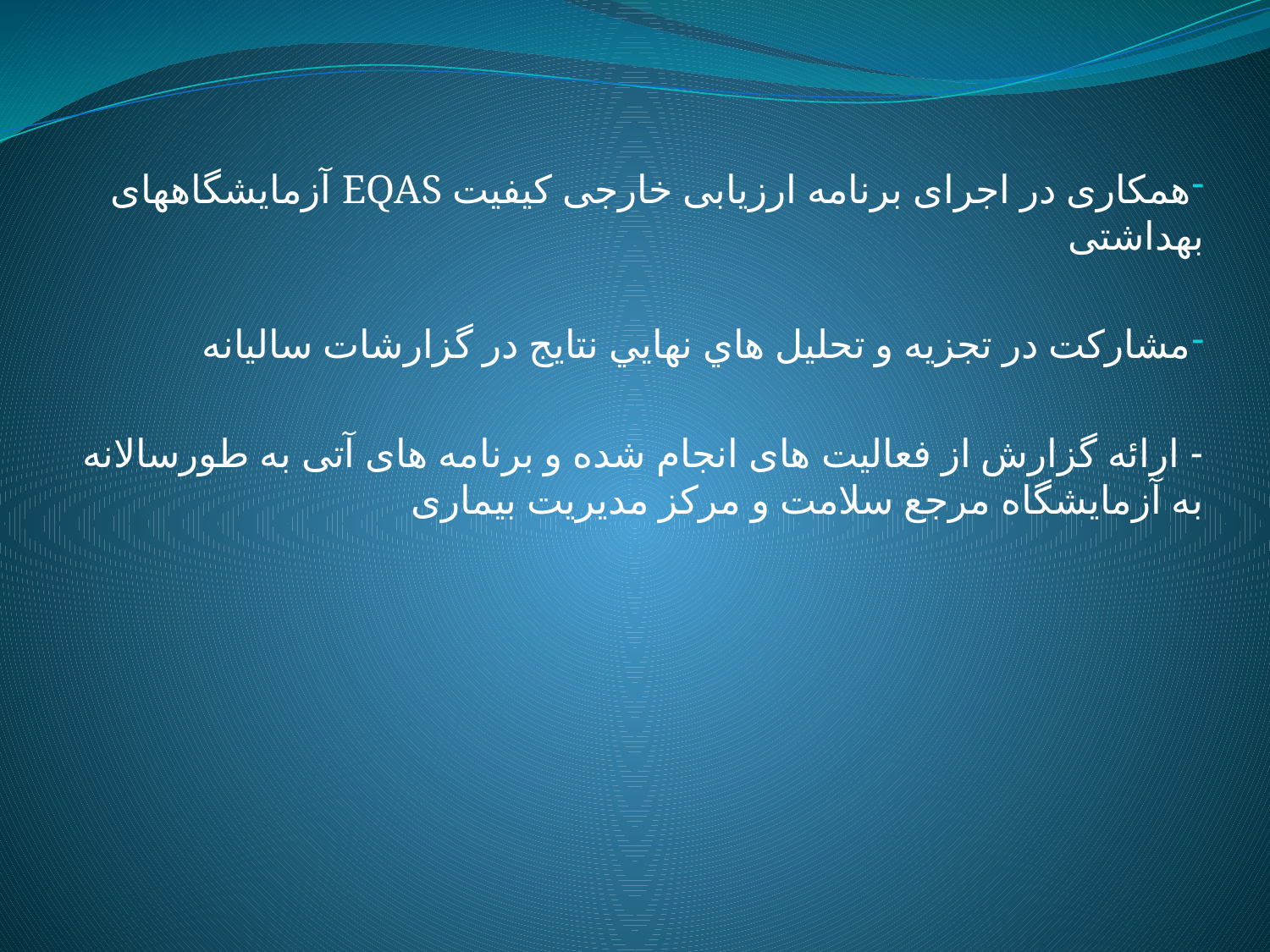

همکاری در اجرای برنامه ارزیابی خارجی کیفیت EQAS آزمایشگاههای بهداشتی

مشاركت در تجزيه و تحليل هاي نهايي نتايج در گزارشات ساليانه

- ارائه گزارش از فعالیت های انجام شده و برنامه های آتی به طورسالانه به آزمایشگاه مرجع سلامت و مرکز مدیریت بیماری